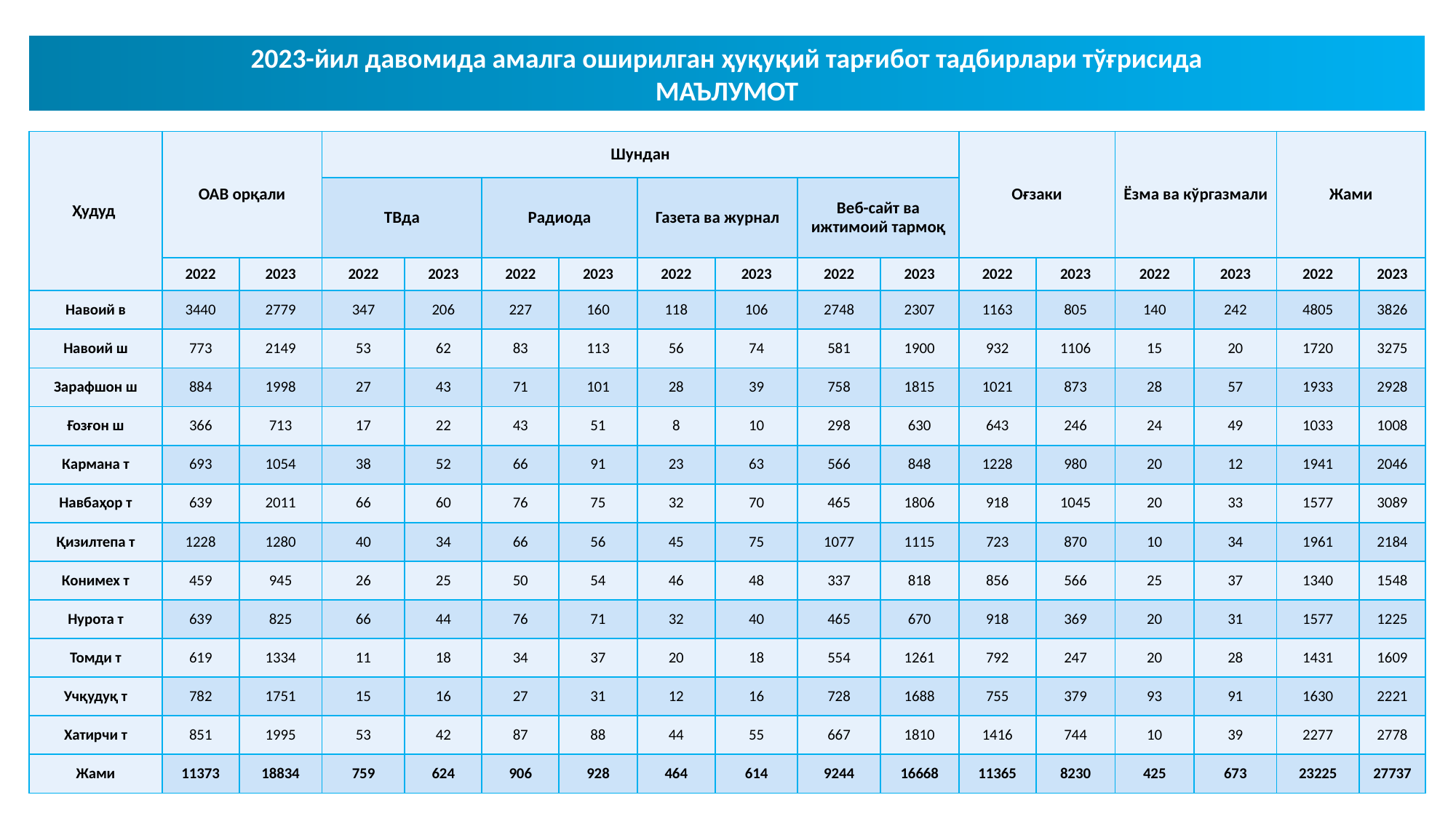

2023-йил давомида амалга оширилган ҳуқуқий тарғибот тадбирлари тўғрисида
МАЪЛУМОТ
| Ҳудуд | ОАВ орқали |  | Шундан |  |  |  |  |  |  |  | Оғзаки |  | Ёзма ва кўргазмали |  | Жами |  |
| --- | --- | --- | --- | --- | --- | --- | --- | --- | --- | --- | --- | --- | --- | --- | --- | --- |
|  |  |  | ТВда |  | Радиода |  | Газета ва журнал |  | Веб-сайт ва ижтимоий тармоқ |  |  |  |  |  |  |  |
|  | 2022 | 2023 | 2022 | 2023 | 2022 | 2023 | 2022 | 2023 | 2022 | 2023 | 2022 | 2023 | 2022 | 2023 | 2022 | 2023 |
| Навоий в | 3440 | 2779 | 347 | 206 | 227 | 160 | 118 | 106 | 2748 | 2307 | 1163 | 805 | 140 | 242 | 4805 | 3826 |
| Навоий ш | 773 | 2149 | 53 | 62 | 83 | 113 | 56 | 74 | 581 | 1900 | 932 | 1106 | 15 | 20 | 1720 | 3275 |
| Зарафшон ш | 884 | 1998 | 27 | 43 | 71 | 101 | 28 | 39 | 758 | 1815 | 1021 | 873 | 28 | 57 | 1933 | 2928 |
| Ғозғон ш | 366 | 713 | 17 | 22 | 43 | 51 | 8 | 10 | 298 | 630 | 643 | 246 | 24 | 49 | 1033 | 1008 |
| Кармана т | 693 | 1054 | 38 | 52 | 66 | 91 | 23 | 63 | 566 | 848 | 1228 | 980 | 20 | 12 | 1941 | 2046 |
| Навбаҳор т | 639 | 2011 | 66 | 60 | 76 | 75 | 32 | 70 | 465 | 1806 | 918 | 1045 | 20 | 33 | 1577 | 3089 |
| Қизилтепа т | 1228 | 1280 | 40 | 34 | 66 | 56 | 45 | 75 | 1077 | 1115 | 723 | 870 | 10 | 34 | 1961 | 2184 |
| Конимех т | 459 | 945 | 26 | 25 | 50 | 54 | 46 | 48 | 337 | 818 | 856 | 566 | 25 | 37 | 1340 | 1548 |
| Нурота т | 639 | 825 | 66 | 44 | 76 | 71 | 32 | 40 | 465 | 670 | 918 | 369 | 20 | 31 | 1577 | 1225 |
| Томди т | 619 | 1334 | 11 | 18 | 34 | 37 | 20 | 18 | 554 | 1261 | 792 | 247 | 20 | 28 | 1431 | 1609 |
| Учқудуқ т | 782 | 1751 | 15 | 16 | 27 | 31 | 12 | 16 | 728 | 1688 | 755 | 379 | 93 | 91 | 1630 | 2221 |
| Хатирчи т | 851 | 1995 | 53 | 42 | 87 | 88 | 44 | 55 | 667 | 1810 | 1416 | 744 | 10 | 39 | 2277 | 2778 |
| Жами | 11373 | 18834 | 759 | 624 | 906 | 928 | 464 | 614 | 9244 | 16668 | 11365 | 8230 | 425 | 673 | 23225 | 27737 |